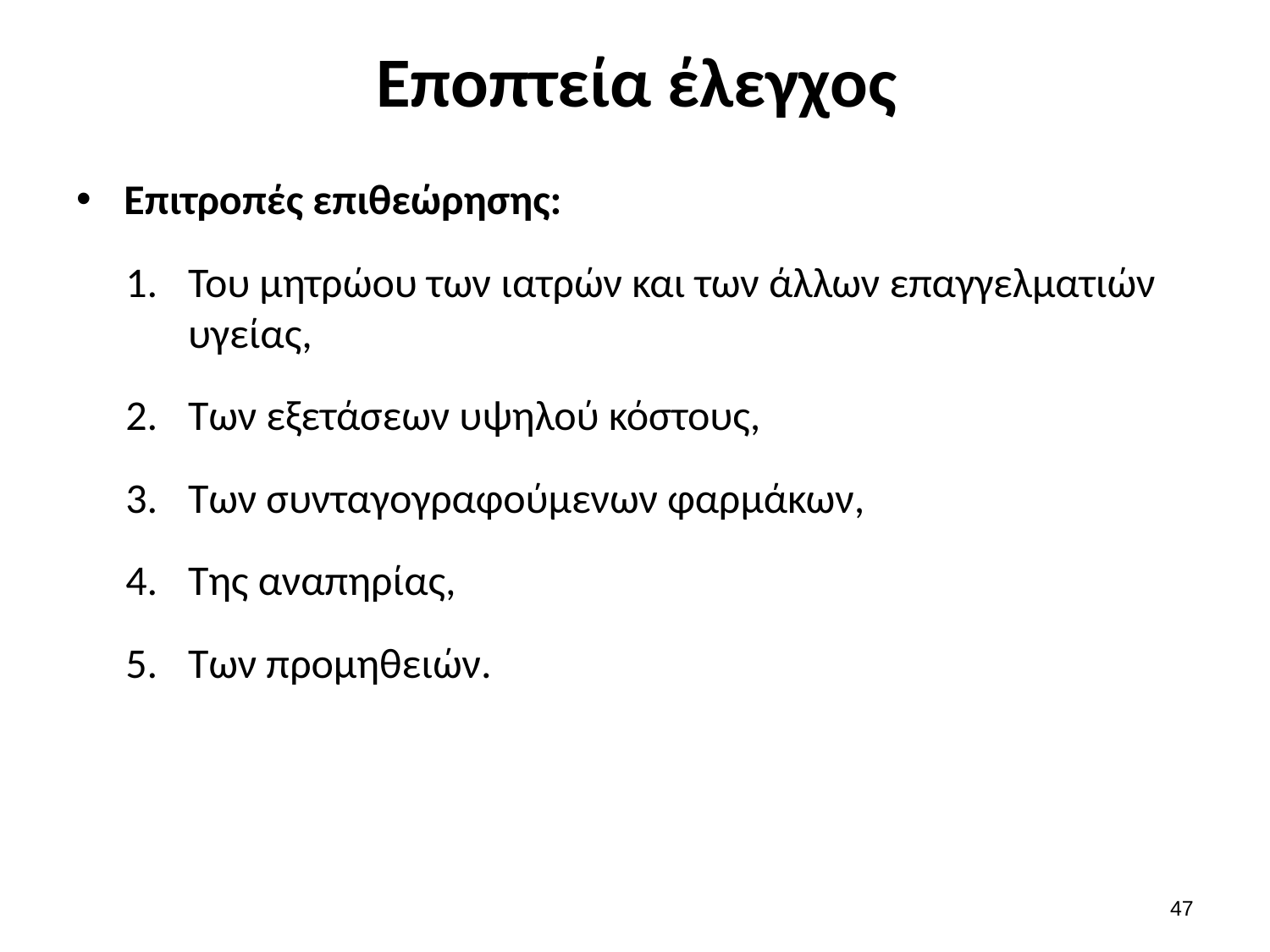

# Εποπτεία έλεγχος
Επιτροπές επιθεώρησης:
Του μητρώου των ιατρών και των άλλων επαγγελματιών υγείας,
Των εξετάσεων υψηλού κόστους,
Των συνταγογραφούμενων φαρμάκων,
Της αναπηρίας,
Των προμηθειών.

47